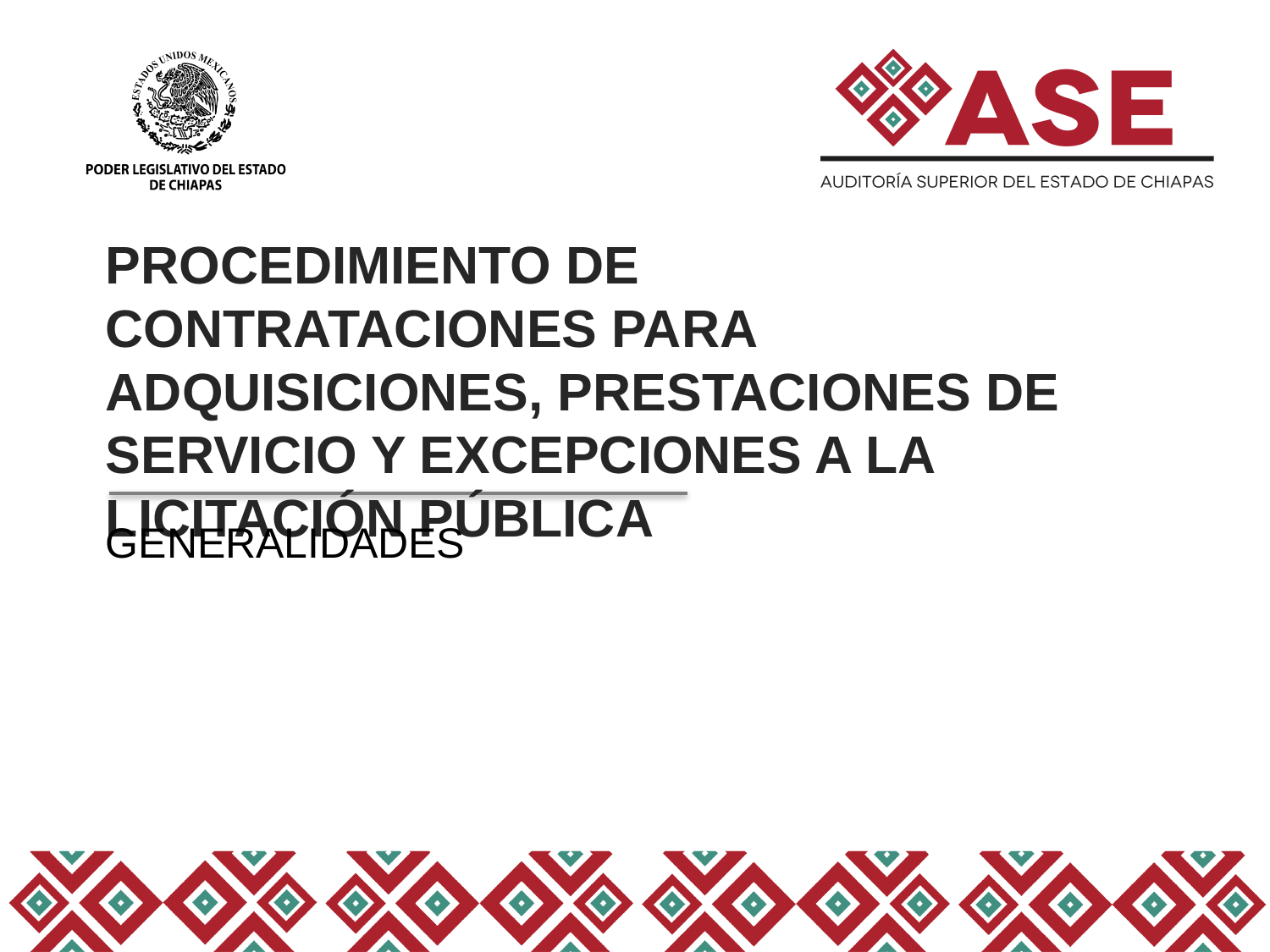

Procedimiento de Contrataciones para adquisiciones, prestaciones de servicio y excepciones a la licitación pública
GENERALIDADES